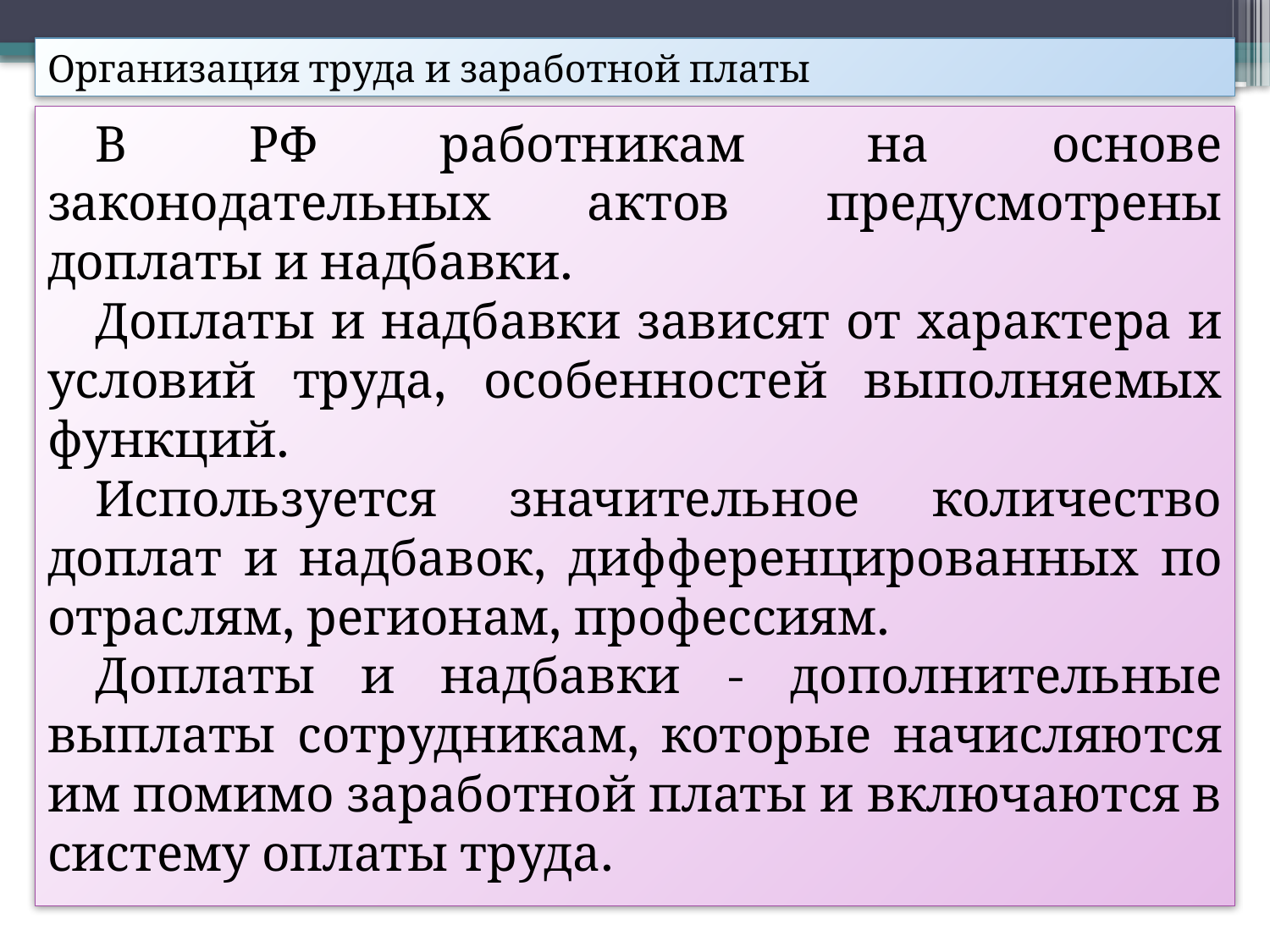

# Организация труда и заработной платы
В РФ работникам на основе законодательных актов предусмотрены доплаты и надбавки.
Доплаты и надбавки зависят от характера и условий труда, особенностей выполняемых функций.
Используется значительное количество доплат и надбавок, дифференцированных по отраслям, регионам, профессиям.
Доплаты и надбавки - дополнительные выплаты сотрудникам, которые начисляются им помимо заработной платы и включаются в систему оплаты труда.